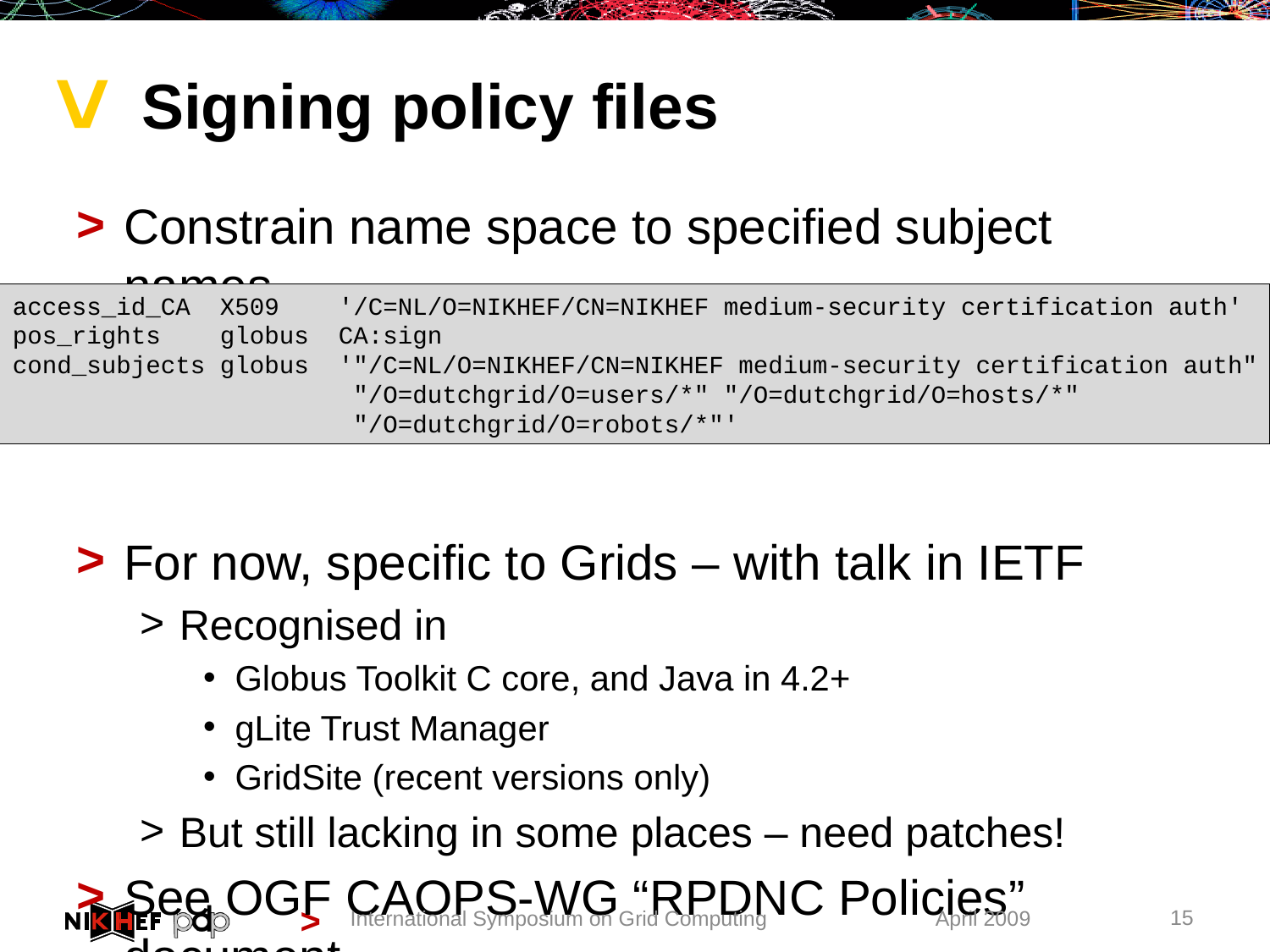

# Signing policy files
Constrain name space to specified subject names

For now, specific to Grids – with talk in IETF
Recognised in
Globus Toolkit C core, and Java in 4.2+
gLite Trust Manager
GridSite (recent versions only)
But still lacking in some places – need patches!
See OGF CAOPS-WG “RPDNC Policies” document
access_id_CA  X509    '/C=NL/O=NIKHEF/CN=NIKHEF medium-security certification auth'
pos_rights    globus  CA:sign
cond_subjects globus  '"/C=NL/O=NIKHEF/CN=NIKHEF medium-security certification auth"
                       "/O=dutchgrid/O=users/*" "/O=dutchgrid/O=hosts/*"
                       "/O=dutchgrid/O=robots/*"'
International Symposium on Grid Computing
April 2009
15